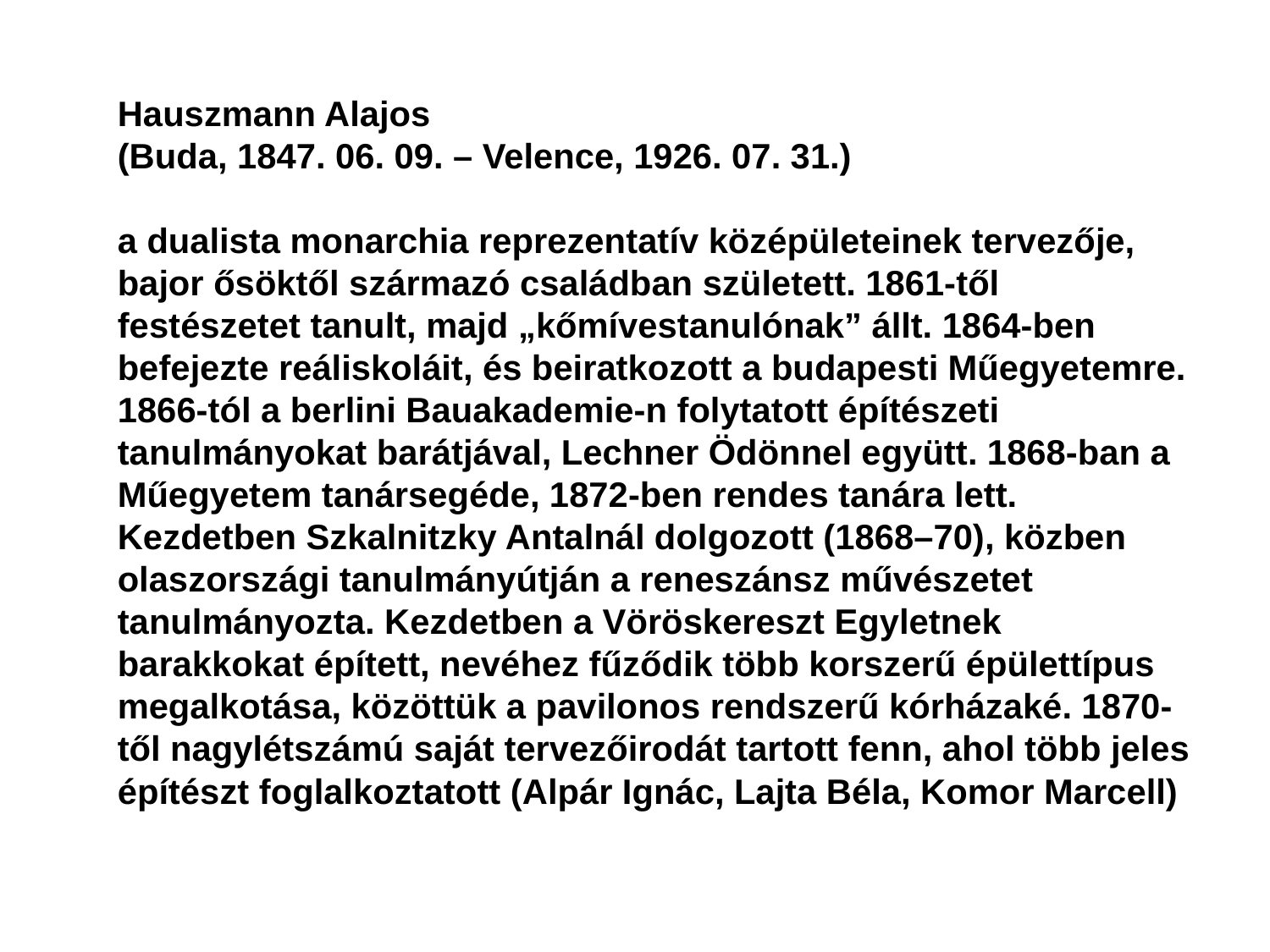

Hauszmann Alajos
(Buda, 1847. 06. 09. – Velence, 1926. 07. 31.)

a dualista monarchia reprezentatív középületeinek tervezője, bajor ősöktől származó családban született. 1861-től festészetet tanult, majd „kőmívestanulónak” állt. 1864-ben befejezte reáliskoláit, és beiratkozott a budapesti Műegyetemre. 1866-tól a berlini Bauakademie-n folytatott építészeti tanulmányokat barátjával, Lechner Ödönnel együtt. 1868-ban a Műegyetem tanársegéde, 1872-ben rendes tanára lett. Kezdetben Szkalnitzky Antalnál dolgozott (1868–70), közben olaszországi tanulmányútján a reneszánsz művészetet tanulmányozta. Kezdetben a Vöröskereszt Egyletnek barakkokat épített, nevéhez fűződik több korszerű épülettípus megalkotása, közöttük a pavilonos rendszerű kórházaké. 1870-től nagylétszámú saját tervezőirodát tartott fenn, ahol több jeles építészt foglalkoztatott (Alpár Ignác, Lajta Béla, Komor Marcell)